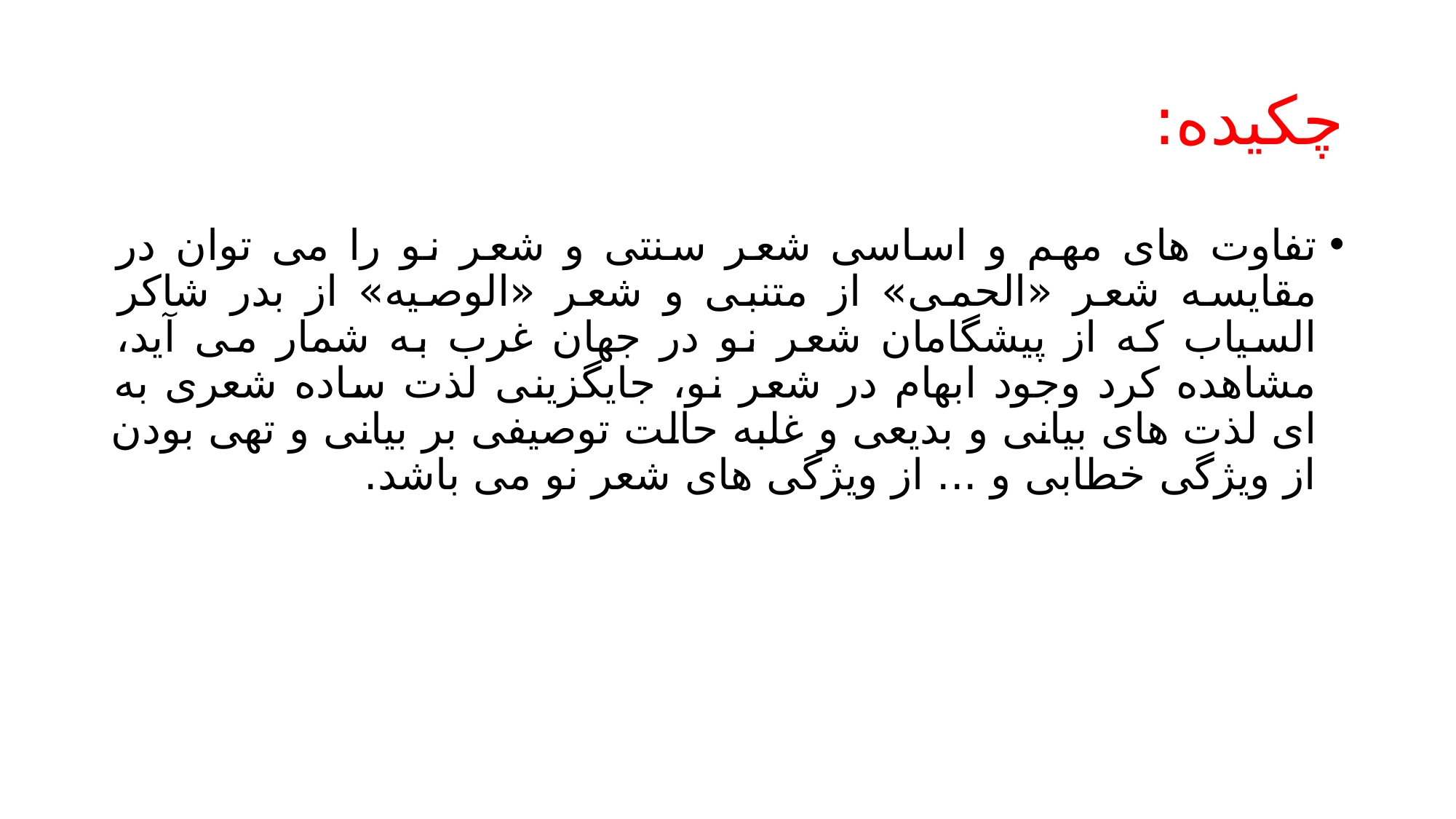

# چکیده:
تفاوت های مهم و اساسی شعر سنتی و شعر نو را می توان در مقایسه شعر «الحمی» از متنبی و شعر «الوصیه» از بدر شاکر السیاب که از پیشگامان شعر نو در جهان غرب به شمار می آید، مشاهده کرد وجود ابهام در شعر نو، جایگزینی لذت ساده شعری به ای لذت های بیانی و بدیعی و غلبه حالت توصیفی بر بیانی و تهی بودن از ویژگی خطابی و ... از ویژگی های شعر نو می باشد.